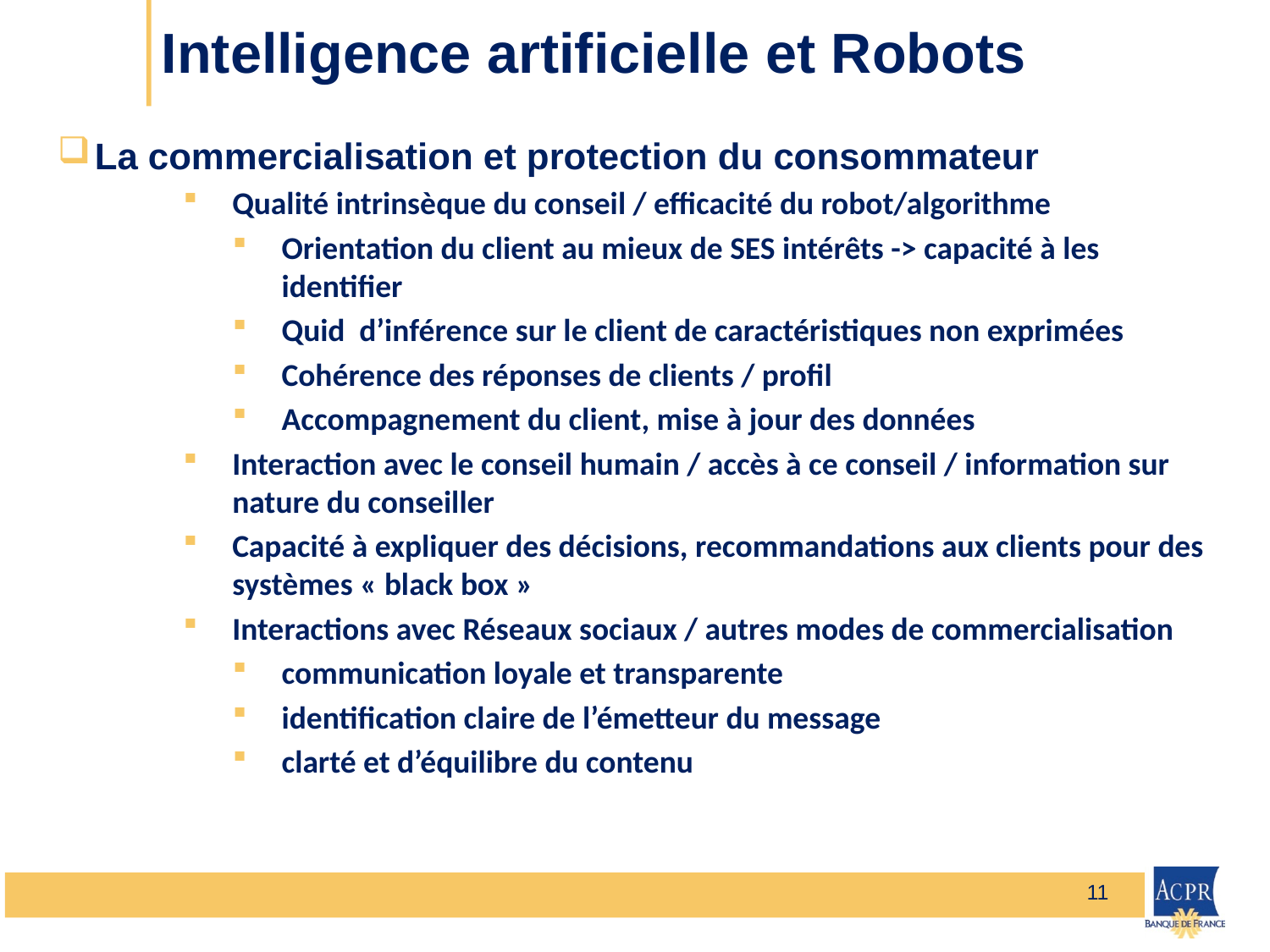

# Intelligence artificielle et Robots
La commercialisation et protection du consommateur
Qualité intrinsèque du conseil / efficacité du robot/algorithme
Orientation du client au mieux de SES intérêts -> capacité à les identifier
Quid  d’inférence sur le client de caractéristiques non exprimées
Cohérence des réponses de clients / profil
Accompagnement du client, mise à jour des données
Interaction avec le conseil humain / accès à ce conseil / information sur nature du conseiller
Capacité à expliquer des décisions, recommandations aux clients pour des systèmes « black box »
Interactions avec Réseaux sociaux / autres modes de commercialisation
communication loyale et transparente
identification claire de l’émetteur du message
clarté et d’équilibre du contenu
11